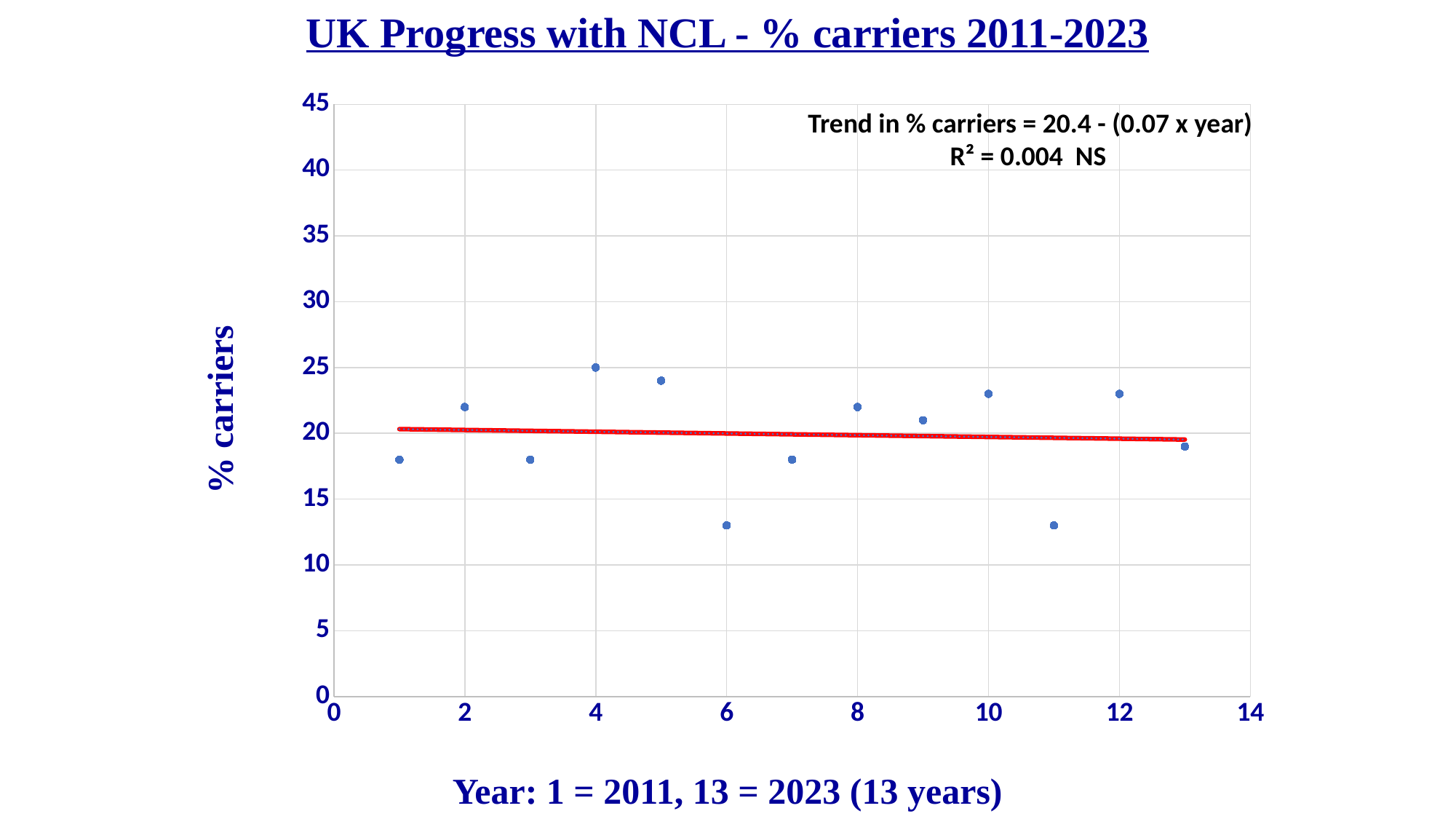

UK Progress with NCL - % carriers 2011-2023

### Chart

| Category | Y-Values |
|---|---|
Trend in % carriers = 20.4 - (0.07 x year)
R² = 0.004  NS
% carriers
Year: 1 = 2011, 13 = 2023 (13 years)